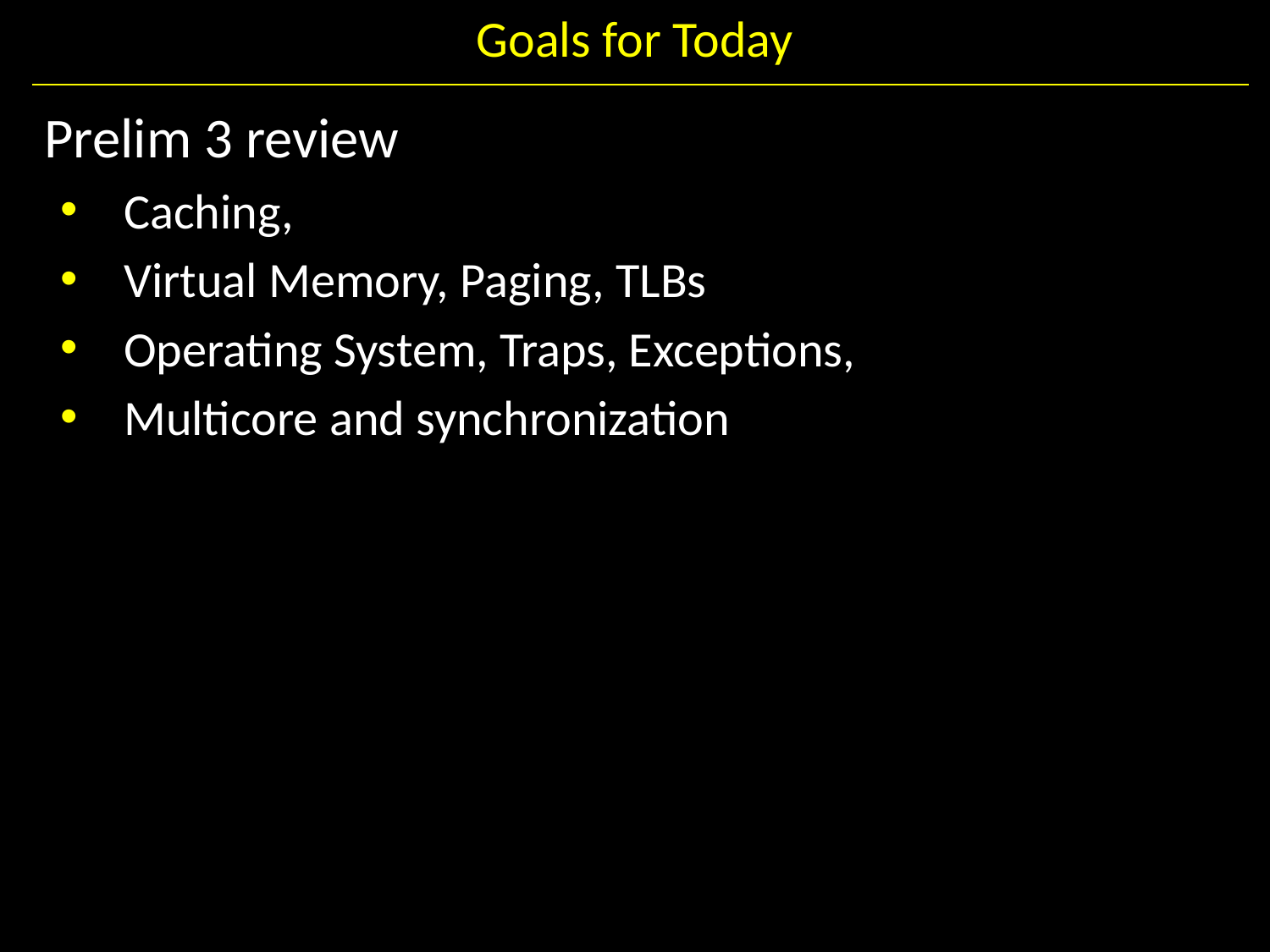

# Goals for Today
Prelim 3 review
Caching,
Virtual Memory, Paging, TLBs
Operating System, Traps, Exceptions,
Multicore and synchronization